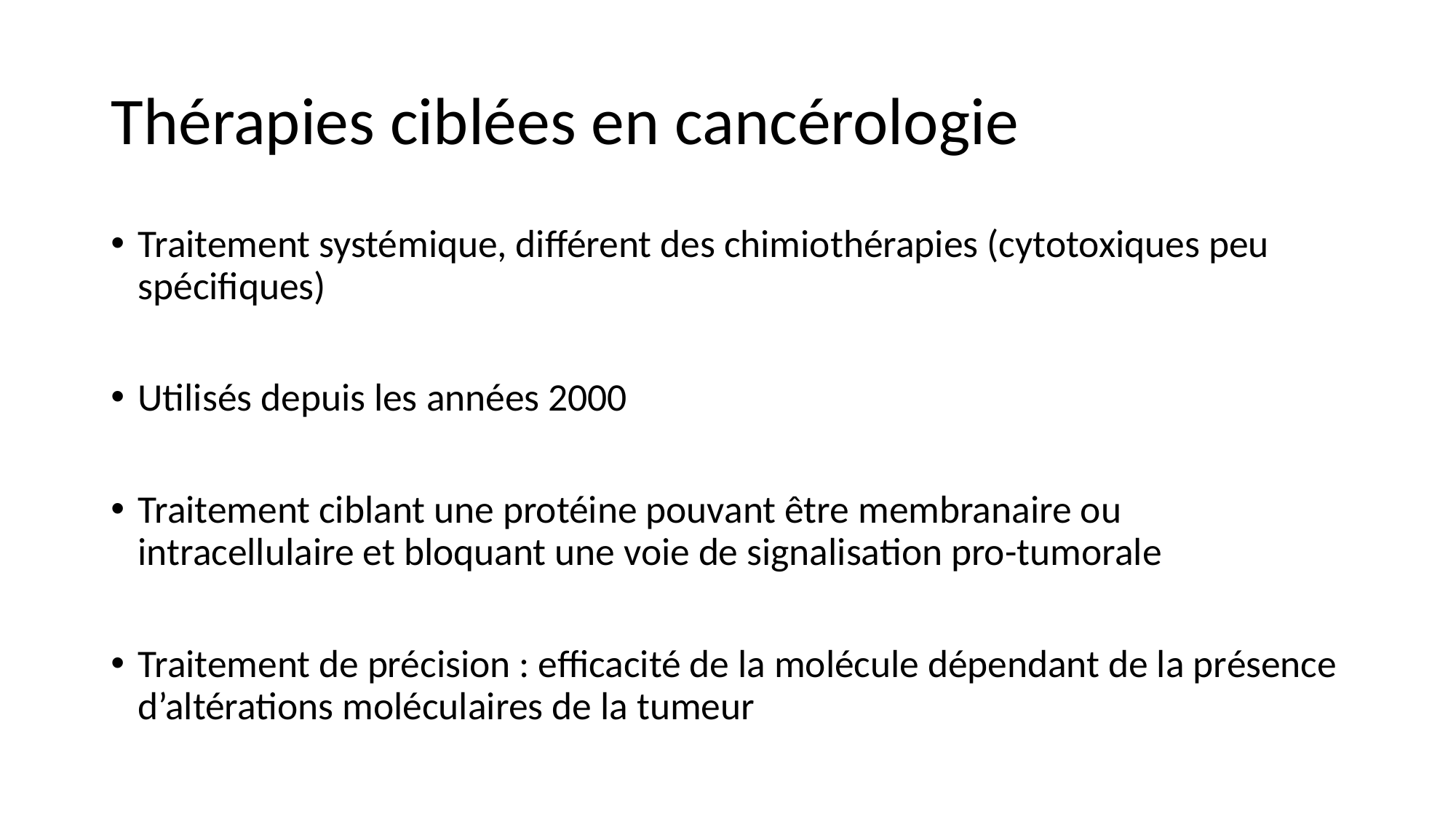

# Thérapies ciblées en cancérologie
Traitement systémique, différent des chimiothérapies (cytotoxiques peu spécifiques)

Utilisés depuis les années 2000

Traitement ciblant une protéine pouvant être membranaire ou intracellulaire et bloquant une voie de signalisation pro-tumorale

Traitement de précision : efficacité de la molécule dépendant de la présence d’altérations moléculaires de la tumeur